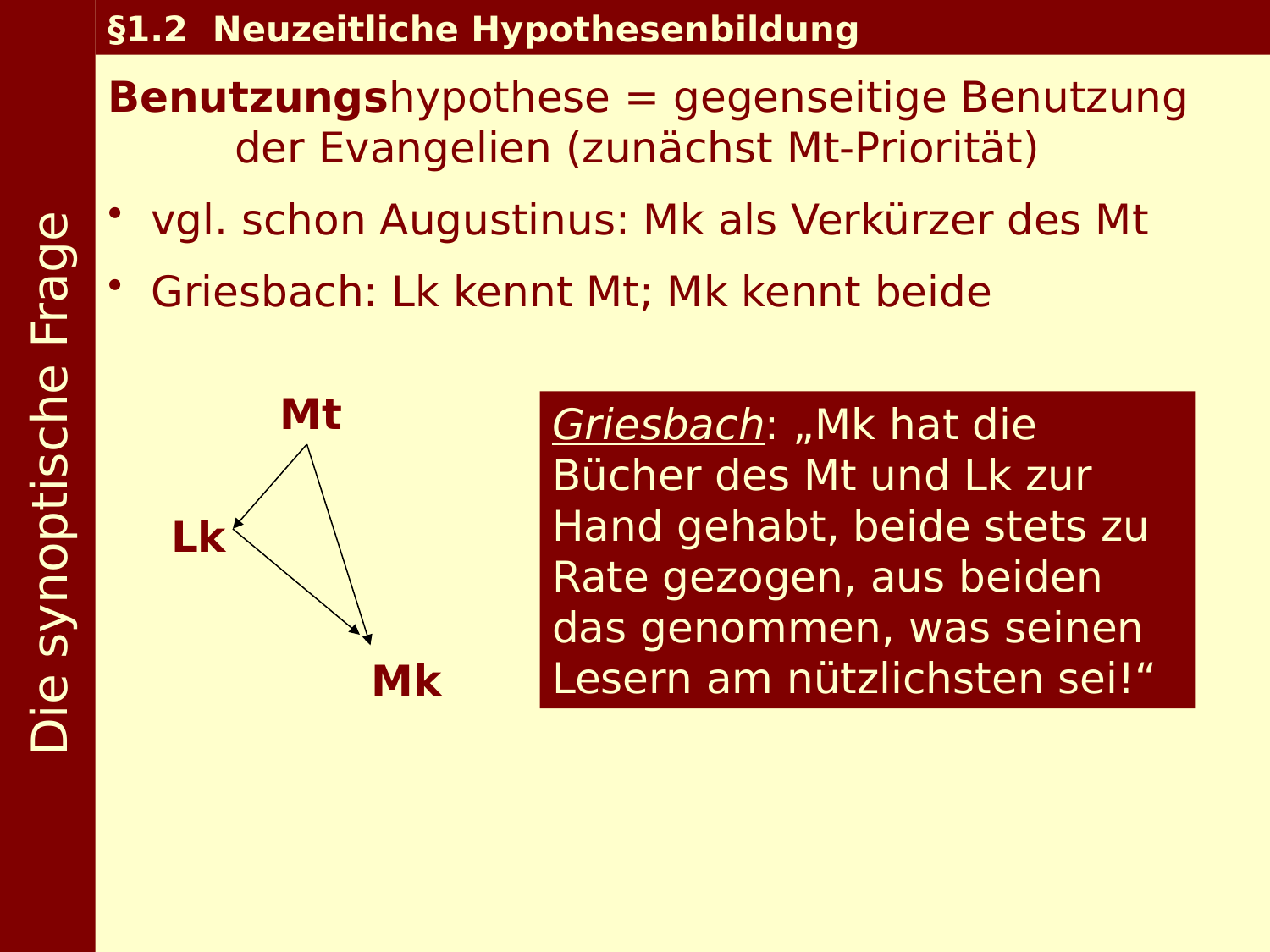

Die synoptische Frage
§1.2  Neuzeitliche Hypothesenbildung
Benutzungshypothese = gegenseitige Benutzung 	der Evangelien (zunächst Mt-Priorität)
 vgl. schon Augustinus: Mk als Verkürzer des Mt
 Griesbach: Lk kennt Mt; Mk kennt beide
        Mt
       			    Lk

  Mk
Griesbach: „Mk hat die Bücher des Mt und Lk zur Hand gehabt, beide stets zu Rate gezogen, aus beiden das genommen, was seinen Lesern am nützlichsten sei!“